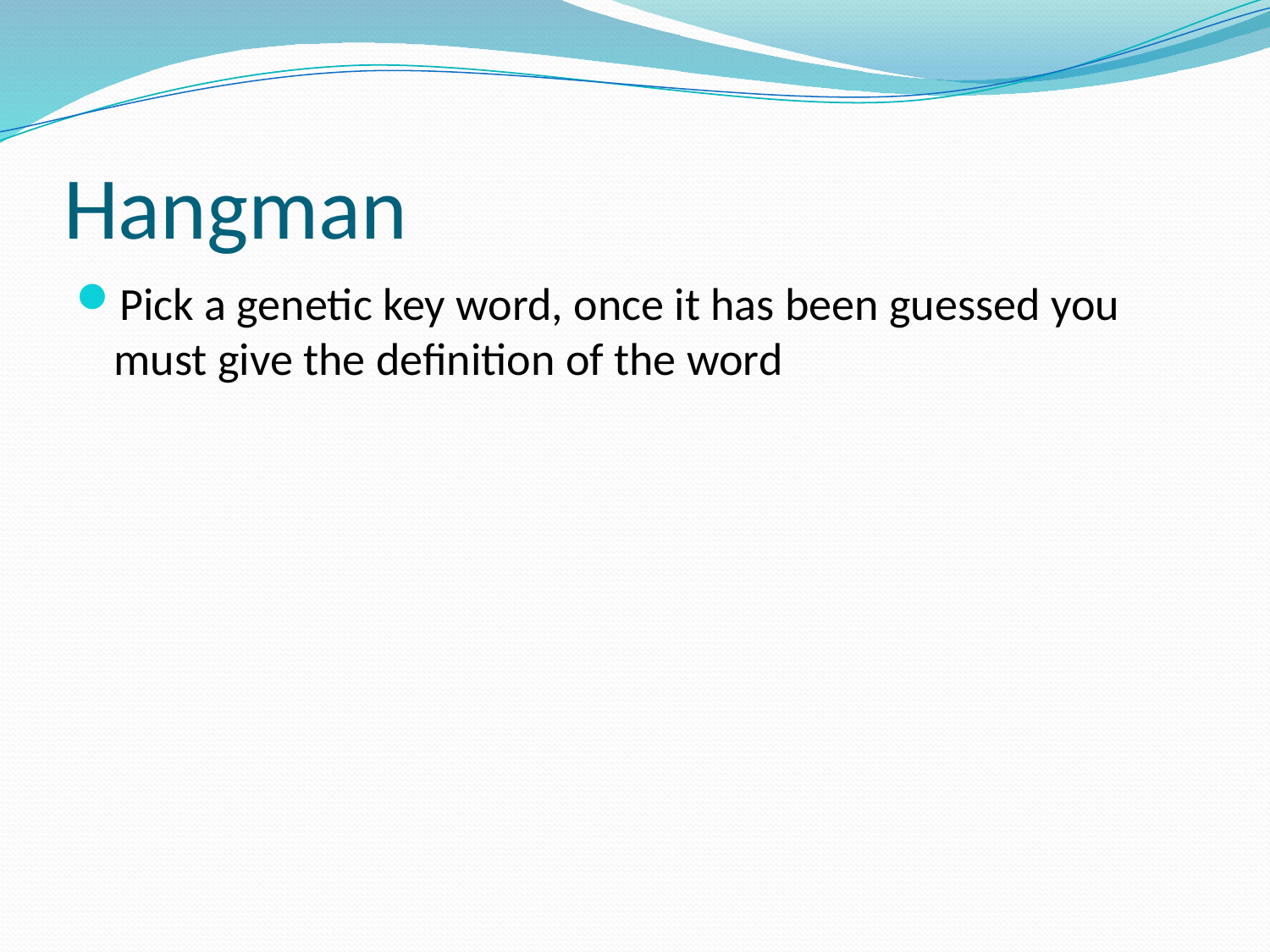

# Hangman
Pick a genetic key word, once it has been guessed you must give the definition of the word